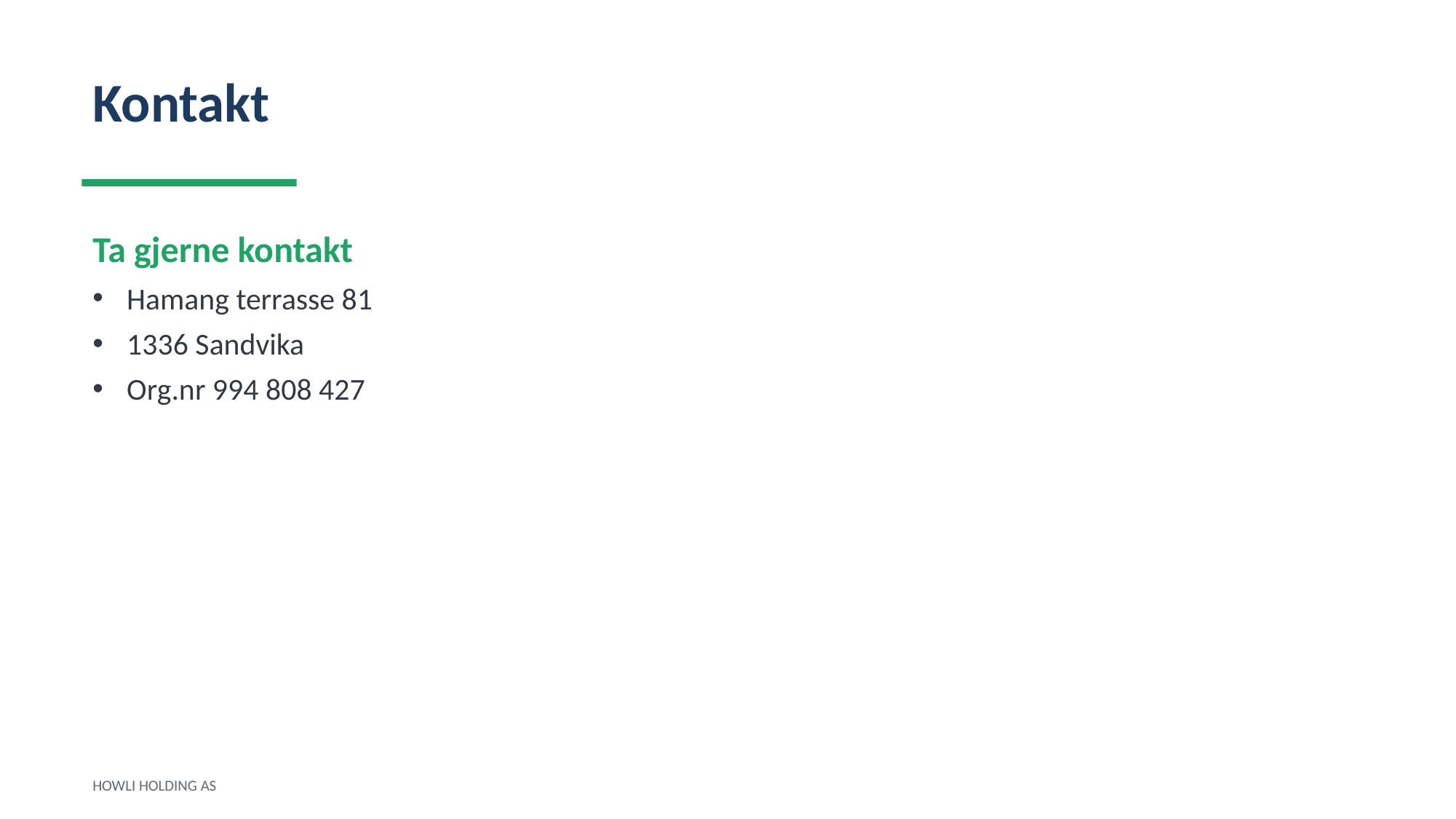

Kontakt

Ta gjerne kontakt
Hamang terrasse 81
1336 Sandvika
Org.nr 994 808 427
HOWLI HOLDING AS